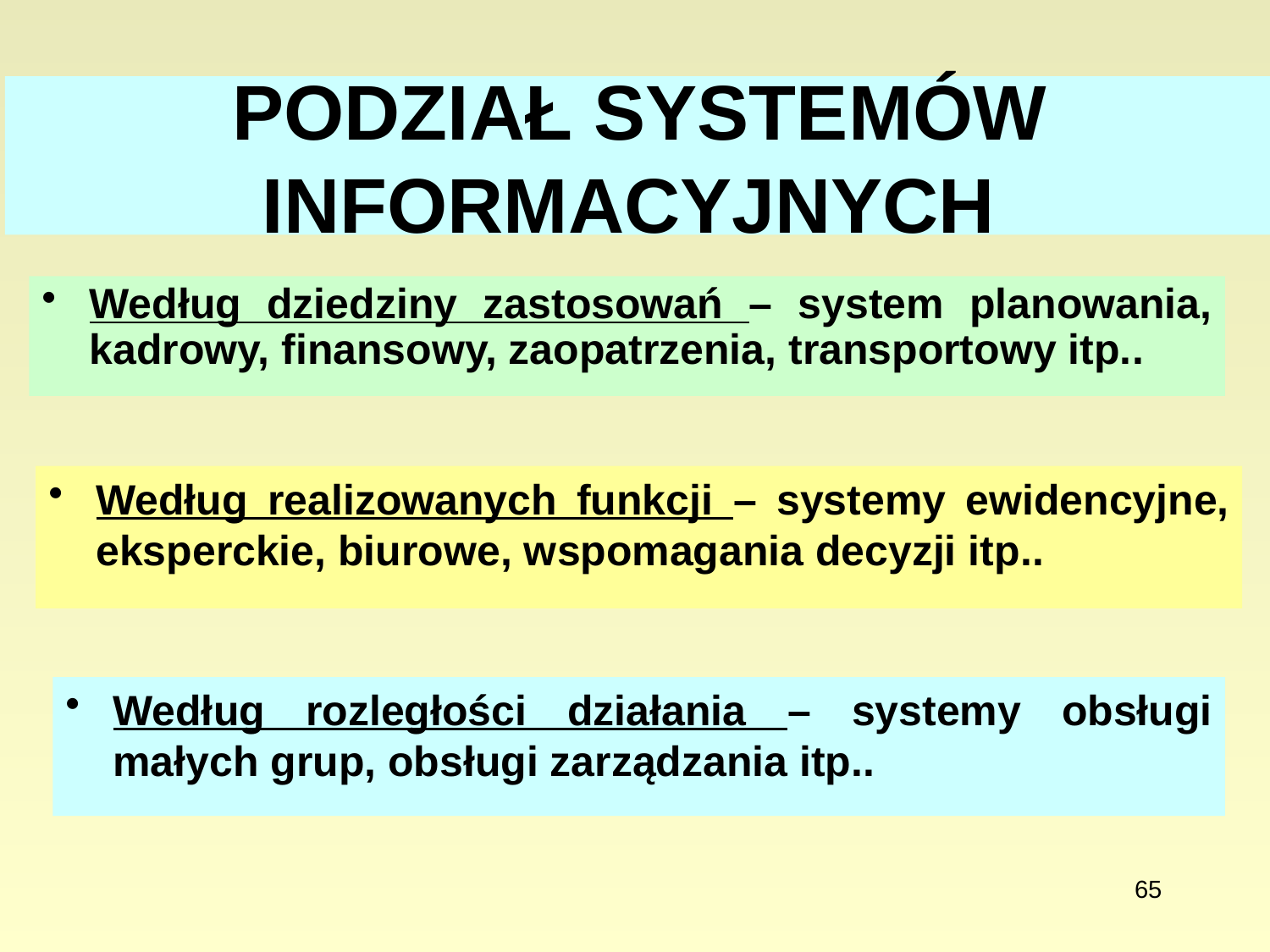

# PODZIAŁ SYSTEMÓW INFORMACYJNYCH
Według dziedziny zastosowań – system planowania, kadrowy, finansowy, zaopatrzenia, transportowy itp..
Według realizowanych funkcji – systemy ewidencyjne, eksperckie, biurowe, wspomagania decyzji itp..
Według rozległości działania – systemy obsługi małych grup, obsługi zarządzania itp..
65